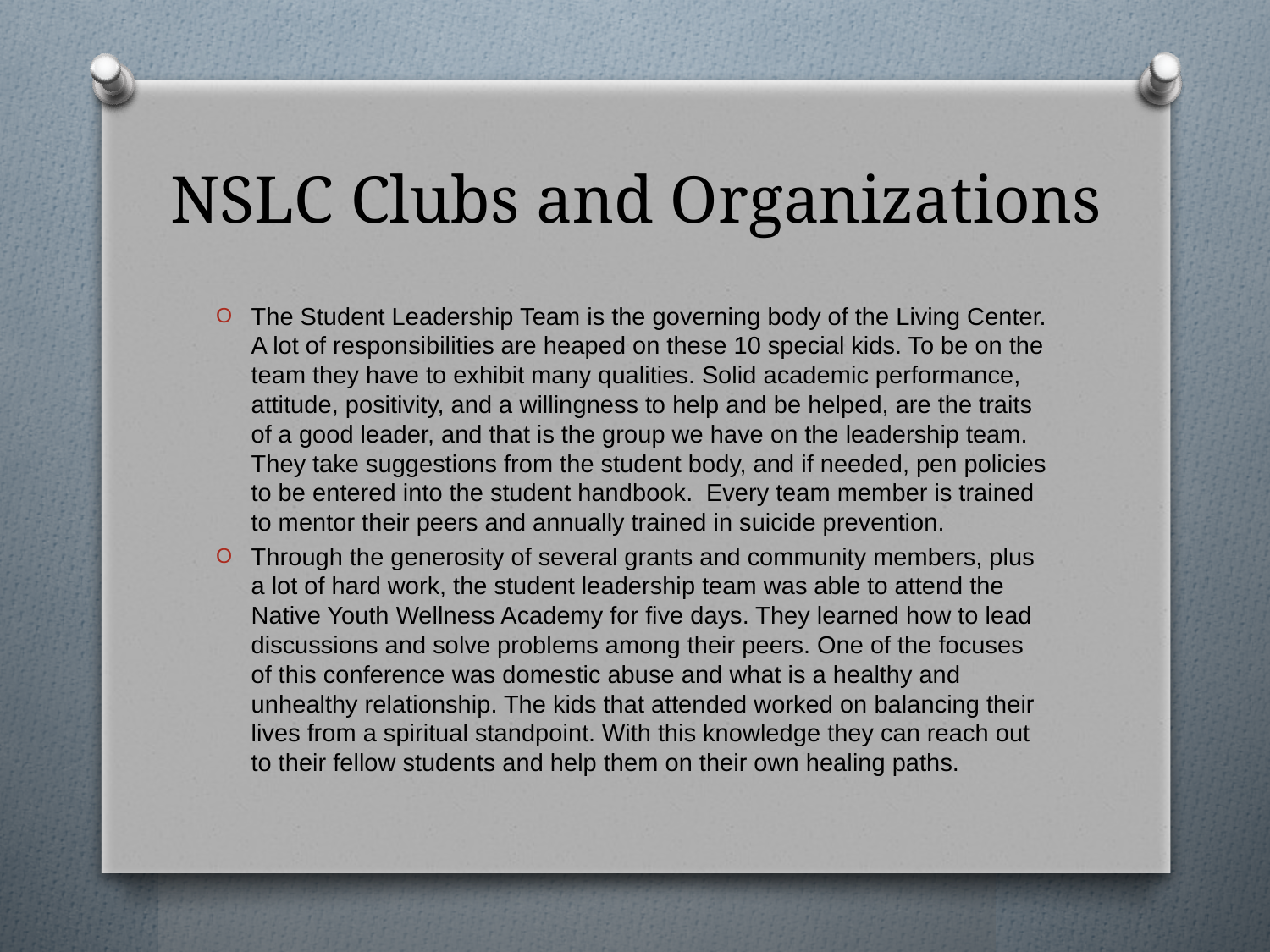

# NSLC Clubs and Organizations
The Student Leadership Team is the governing body of the Living Center. A lot of responsibilities are heaped on these 10 special kids. To be on the team they have to exhibit many qualities. Solid academic performance, attitude, positivity, and a willingness to help and be helped, are the traits of a good leader, and that is the group we have on the leadership team. They take suggestions from the student body, and if needed, pen policies to be entered into the student handbook.  Every team member is trained to mentor their peers and annually trained in suicide prevention.
Through the generosity of several grants and community members, plus a lot of hard work, the student leadership team was able to attend the Native Youth Wellness Academy for five days. They learned how to lead discussions and solve problems among their peers. One of the focuses of this conference was domestic abuse and what is a healthy and unhealthy relationship. The kids that attended worked on balancing their lives from a spiritual standpoint. With this knowledge they can reach out to their fellow students and help them on their own healing paths.